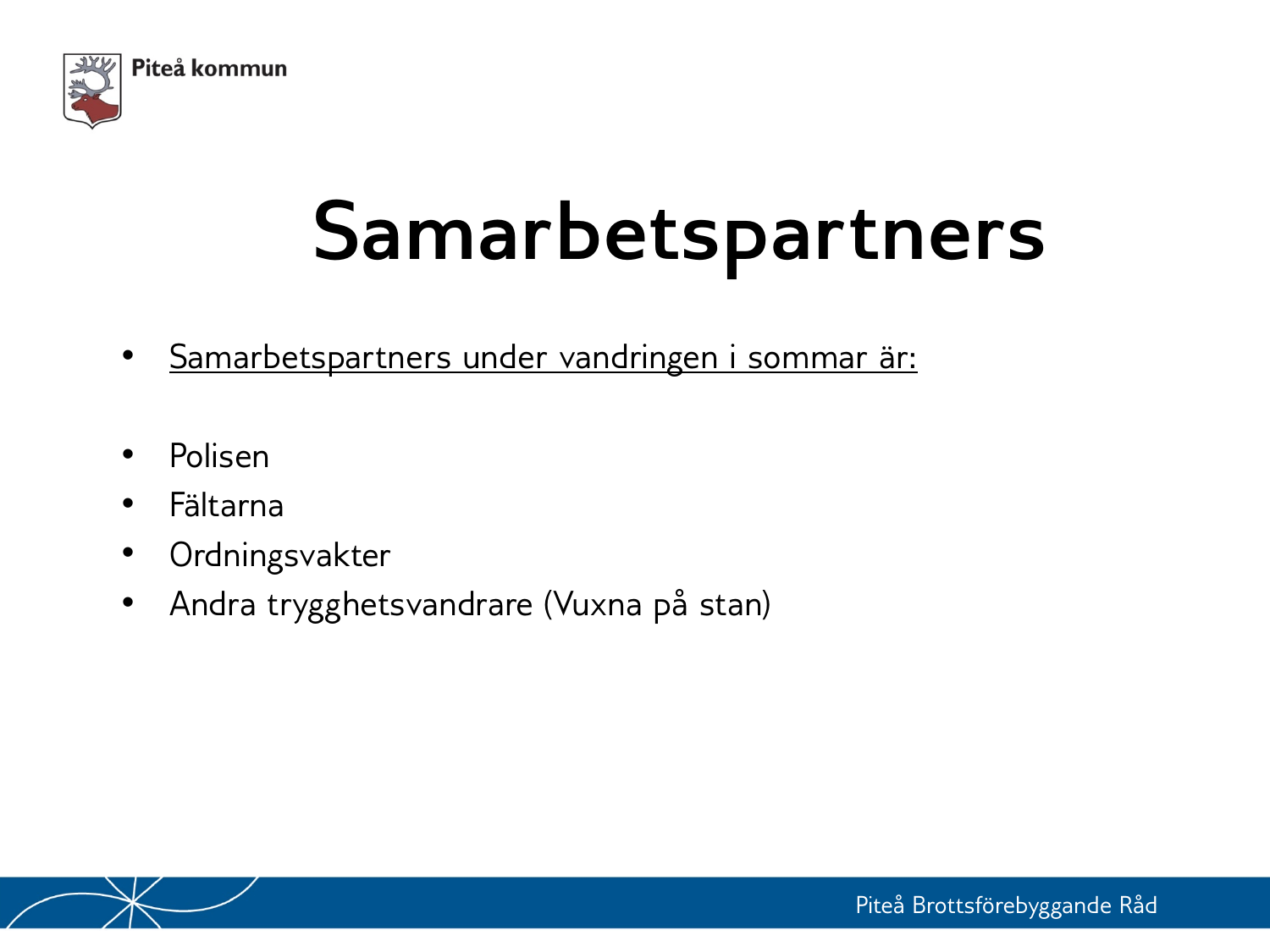

# Samarbetspartners
Samarbetspartners under vandringen i sommar är:

Polisen
Fältarna
Ordningsvakter
Andra trygghetsvandrare (Vuxna på stan)
Piteå Brottsförebyggande Råd